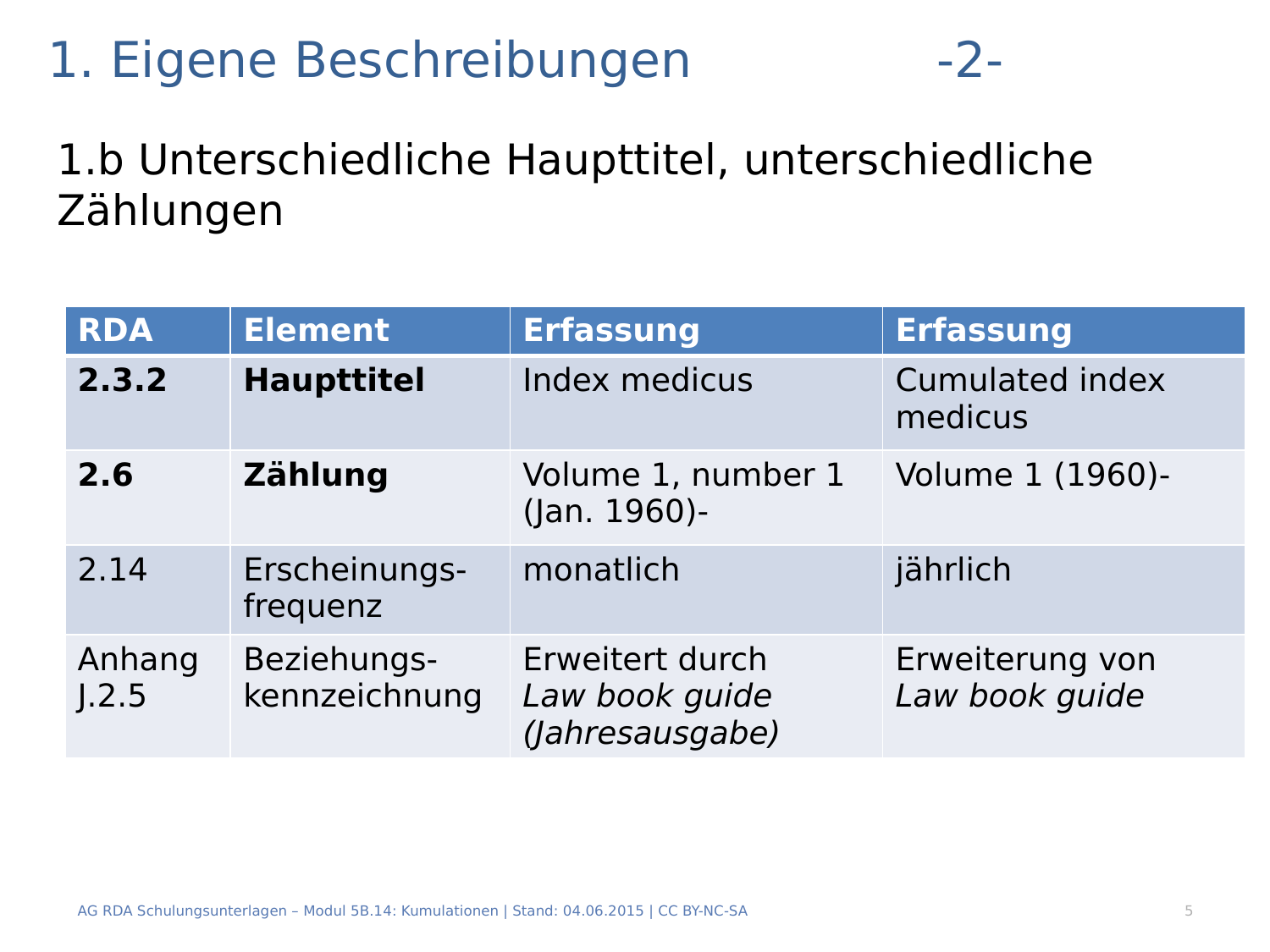

# 1. Eigene Beschreibungen		-2-
1.b Unterschiedliche Haupttitel, unterschiedliche Zählungen
| RDA | Element | Erfassung | Erfassung |
| --- | --- | --- | --- |
| 2.3.2 | Haupttitel | Index medicus | Cumulated index medicus |
| 2.6 | Zählung | Volume 1, number 1 (Jan. 1960)- | Volume 1 (1960)- |
| 2.14 | Erscheinungs- frequenz | monatlich | jährlich |
| Anhang J.2.5 | Beziehungs-kennzeichnung | Erweitert durch Law book guide (Jahresausgabe) | Erweiterung von Law book guide |
AG RDA Schulungsunterlagen – Modul 5B.14: Kumulationen | Stand: 04.06.2015 | CC BY-NC-SA
5